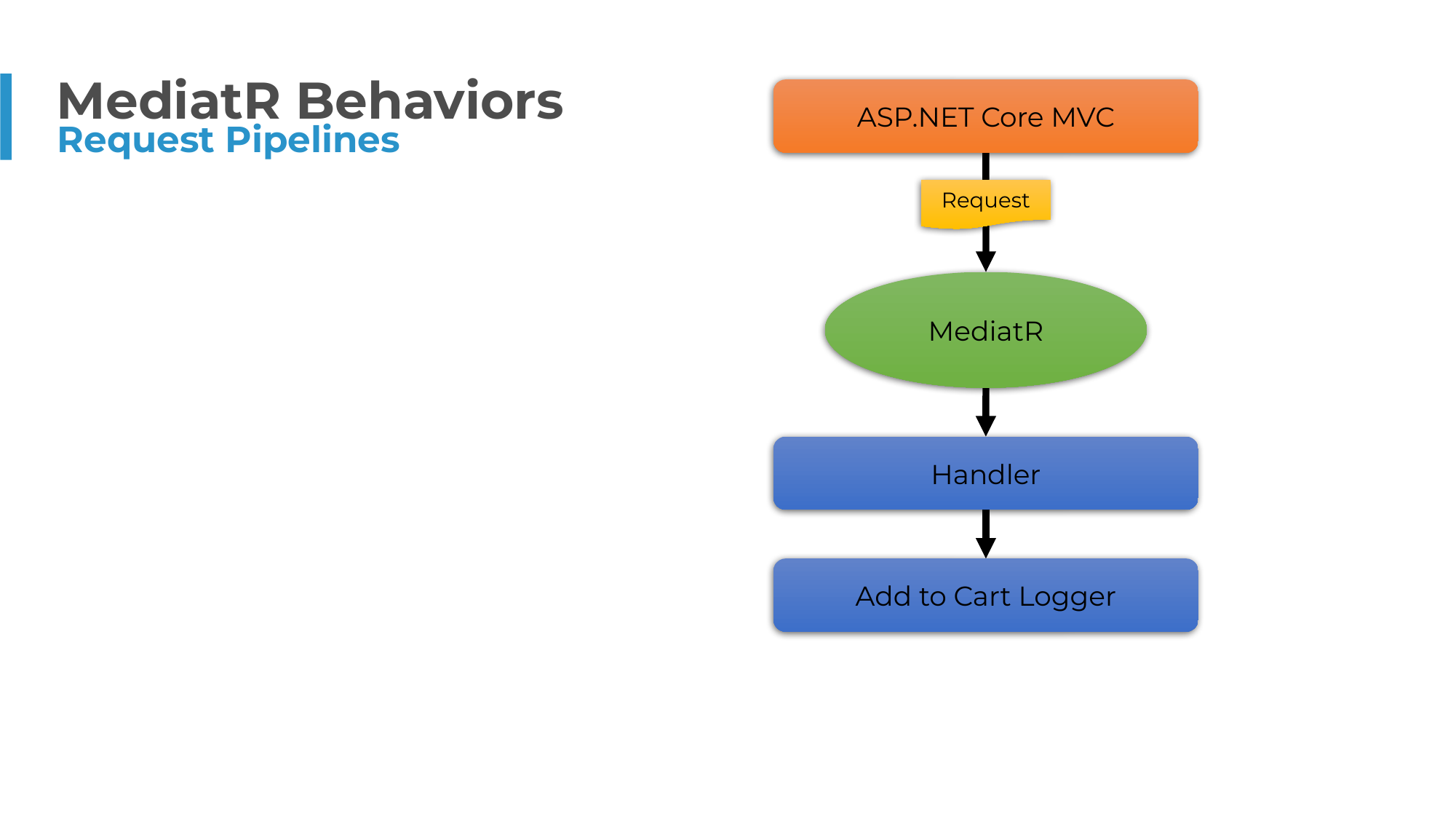

MediatR Behaviors

ASP.NET Core MVC
Request Pipelines
Request
MediatR
Handler
Add to Cart Logger